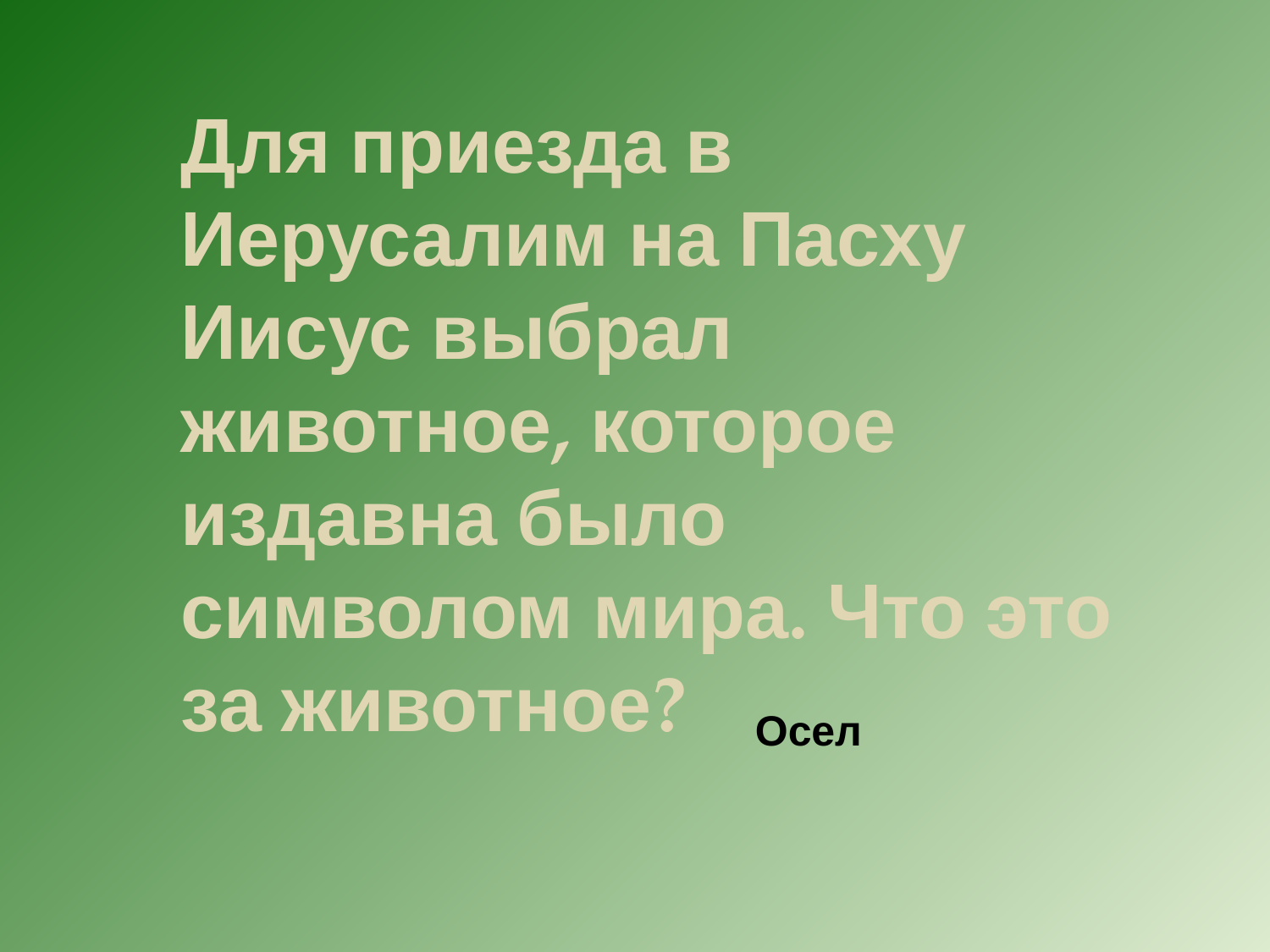

Для приезда в Иерусалим на Пасху Иисус выбрал животное, которое издавна было символом мира. Что это за животное?
# Осел